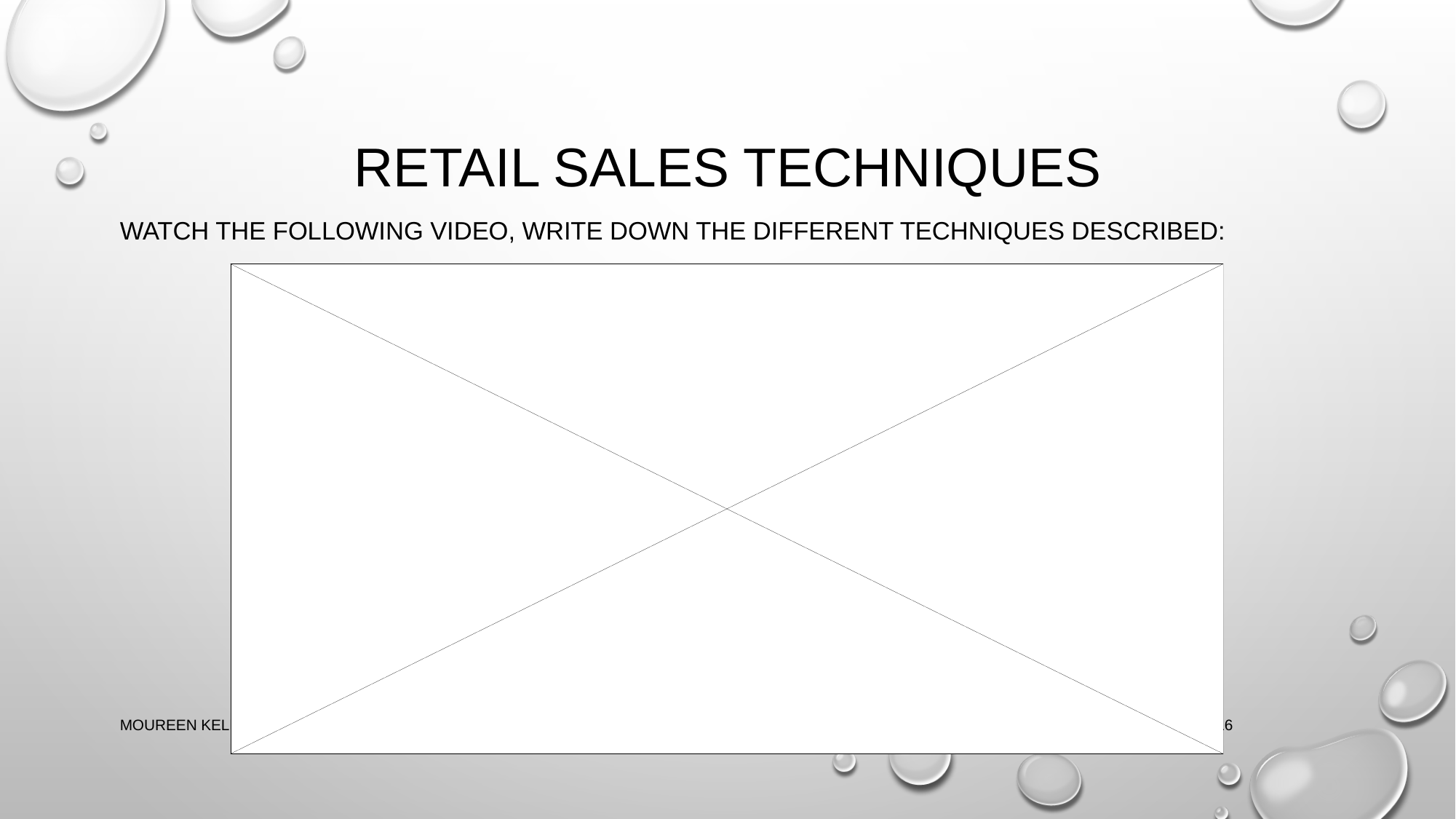

# Retail sales techniques
Watch the following video, write down the different techniques described:
MOUREEN KELLY
24/05/2016